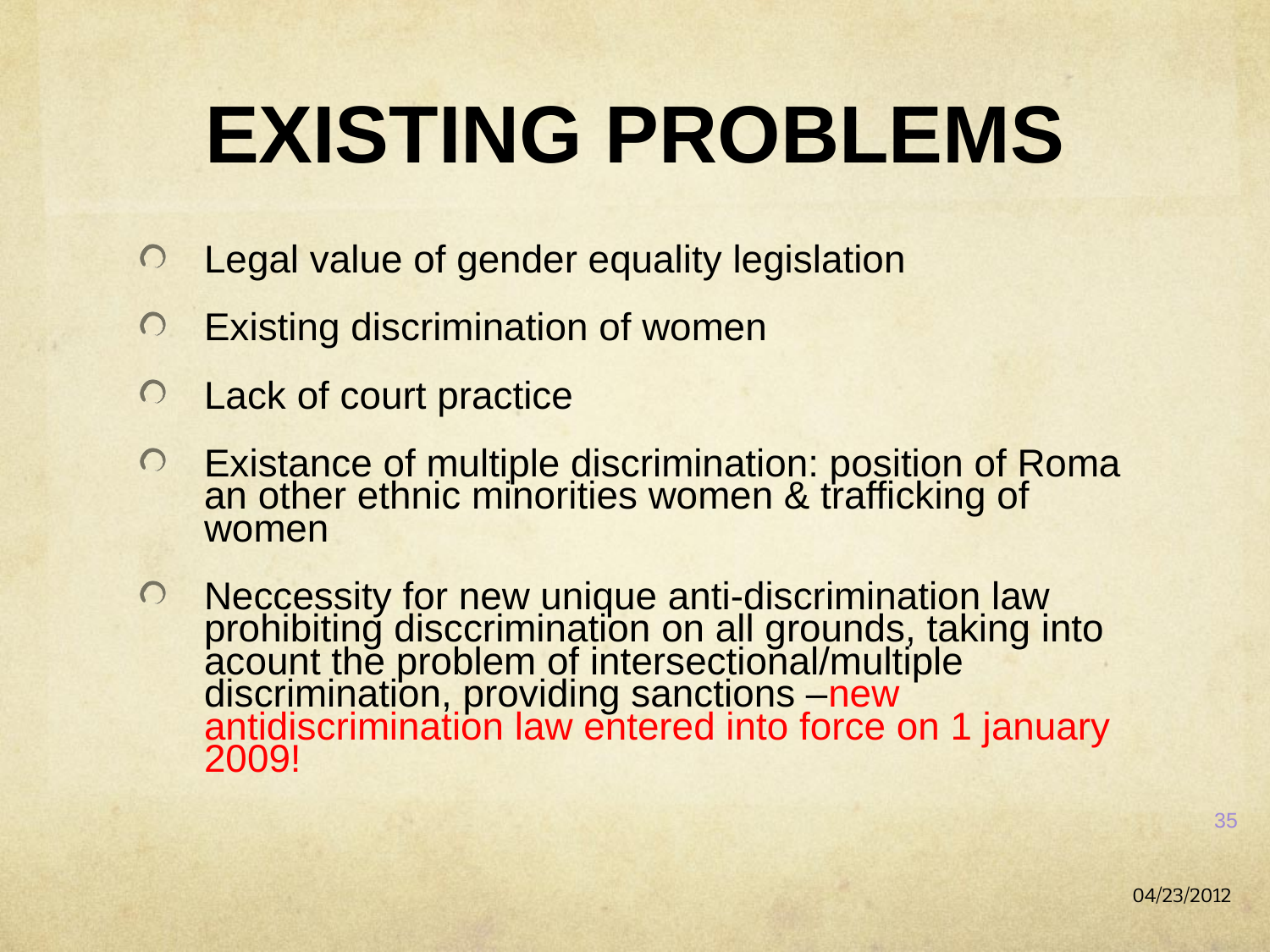

# EXISTING PROBLEMS
Legal value of gender equality legislation
Existing discrimination of women
Lack of court practice
Existance of multiple discrimination: position of Roma an other ethnic minorities women & trafficking of women
Neccessity for new unique anti-discrimination law prohibiting disccrimination on all grounds, taking into acount the problem of intersectional/multiple discrimination, providing sanctions –new antidiscrimination law entered into force on 1 january 2009!

35
04/23/2012